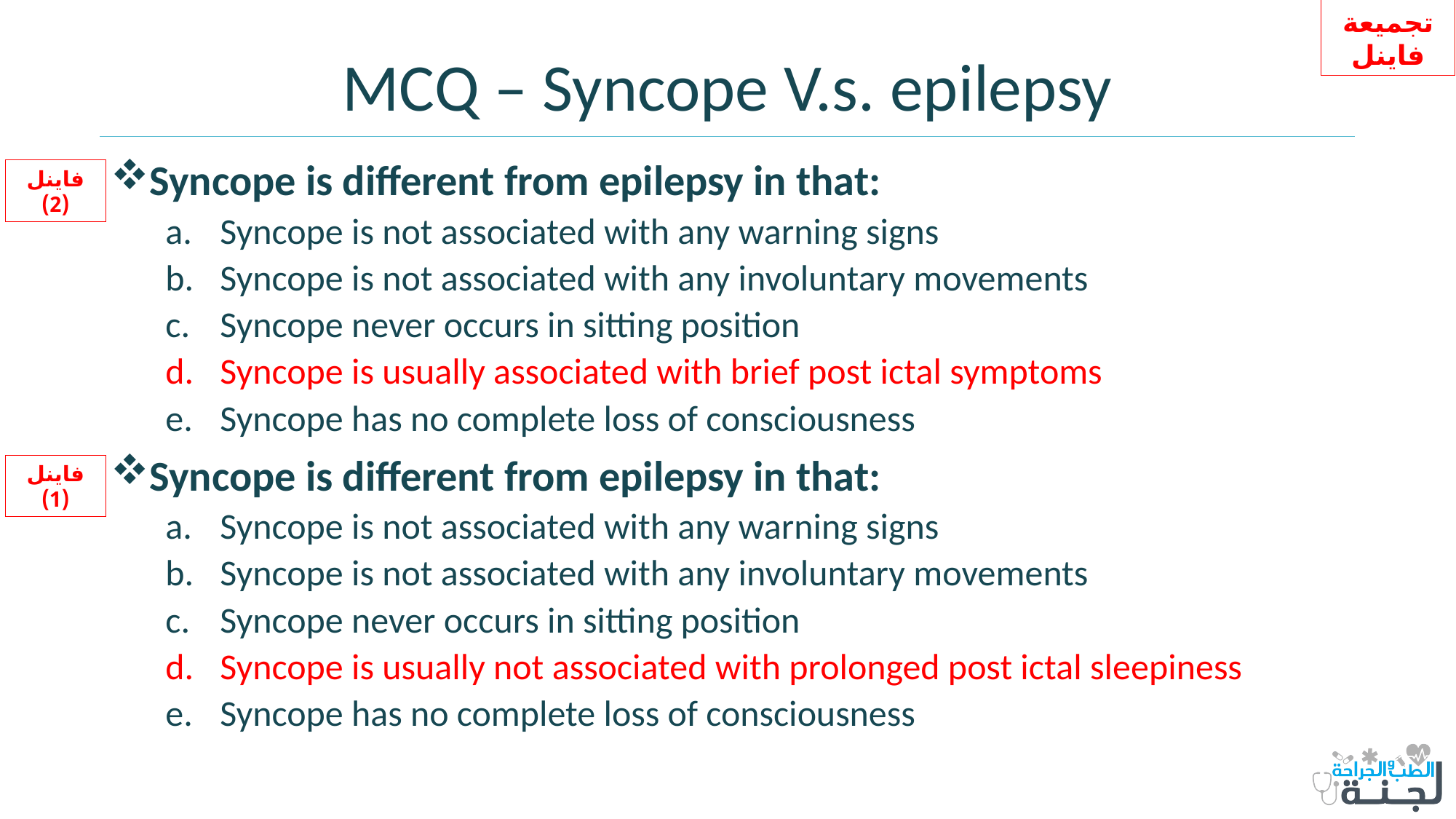

تجميعة فاينل
# MCQ – Syncope V.s. epilepsy
Syncope is different from epilepsy in that:
Syncope is not associated with any warning signs
Syncope is not associated with any involuntary movements
Syncope never occurs in sitting position
Syncope is usually associated with brief post ictal symptoms
Syncope has no complete loss of consciousness
Syncope is different from epilepsy in that:
Syncope is not associated with any warning signs
Syncope is not associated with any involuntary movements
Syncope never occurs in sitting position
Syncope is usually not associated with prolonged post ictal sleepiness
Syncope has no complete loss of consciousness
فاينل (2)
فاينل (1)